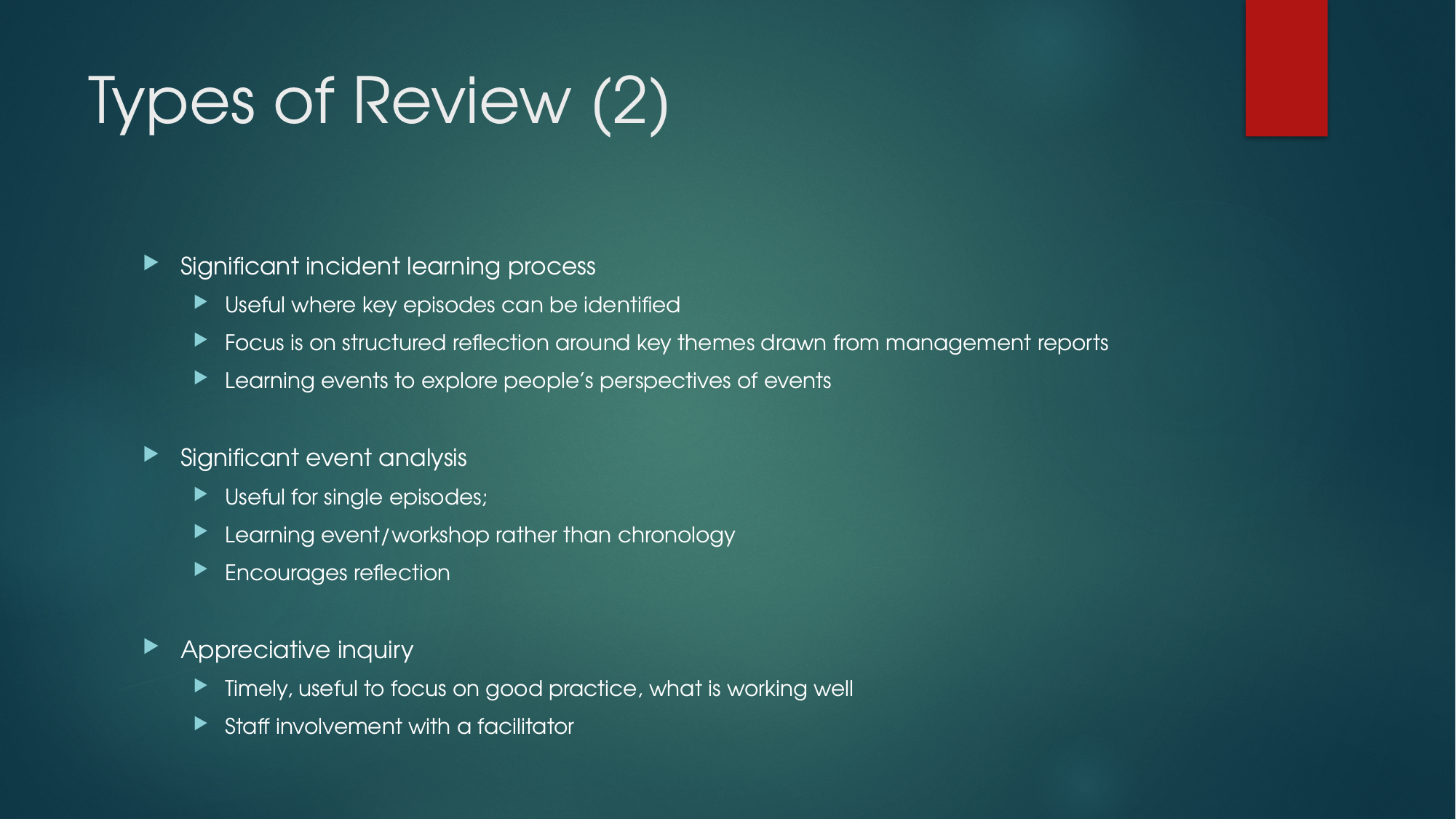

# Types of Review (2)
Significant incident learning process
Useful where key episodes can be identified
Focus is on structured reflection around key themes drawn from management reports
Learning events to explore people’s perspectives of events

Significant event analysis
Useful for single episodes;
Learning event/workshop rather than chronology
Encourages reflection

Appreciative inquiry
Timely, useful to focus on good practice, what is working well
Staff involvement with a facilitator